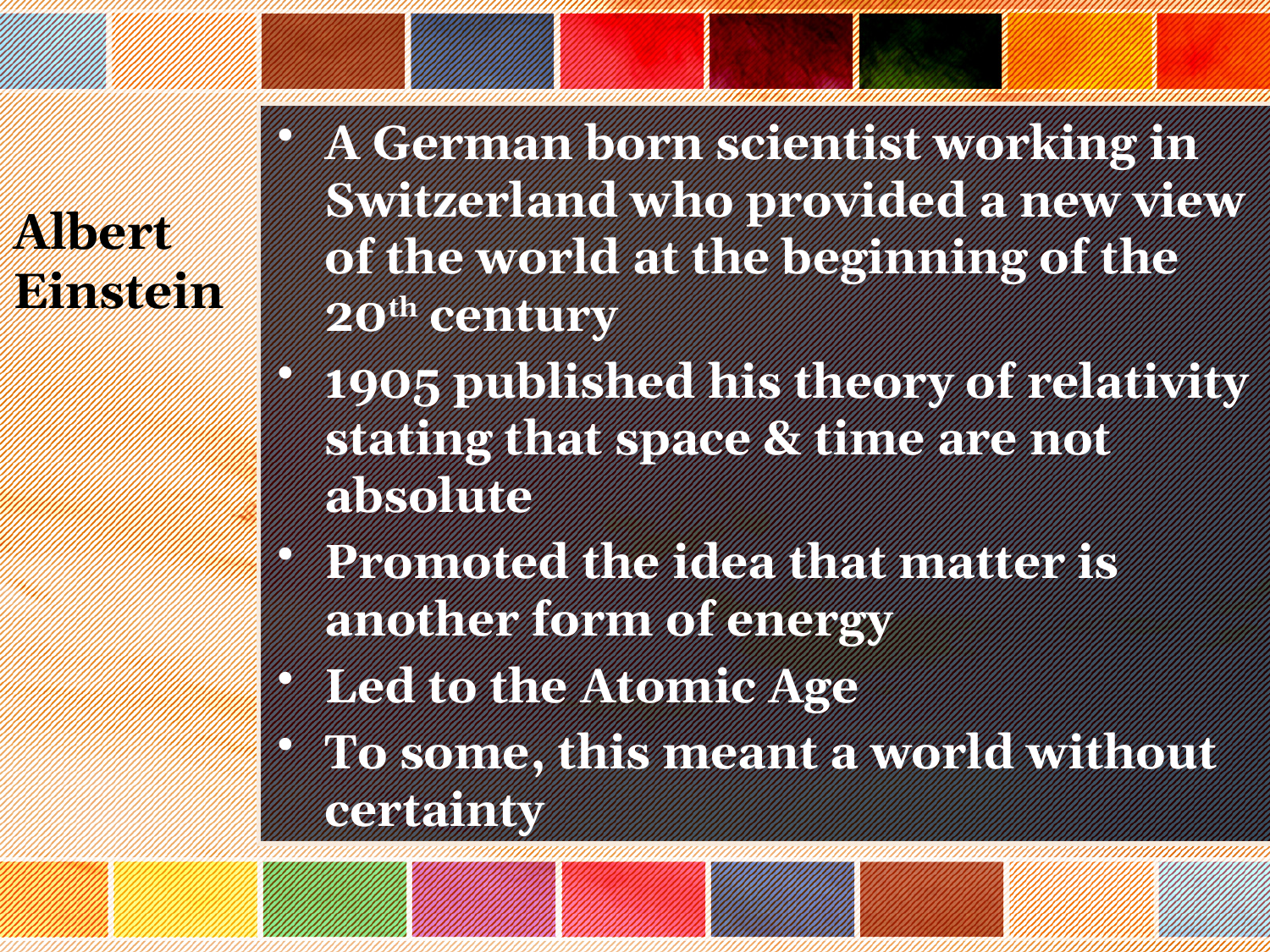

# Albert Einstein
A German born scientist working in Switzerland who provided a new view of the world at the beginning of the 20th century
1905 published his theory of relativity stating that space & time are not absolute
Promoted the idea that matter is another form of energy
Led to the Atomic Age
To some, this meant a world without certainty